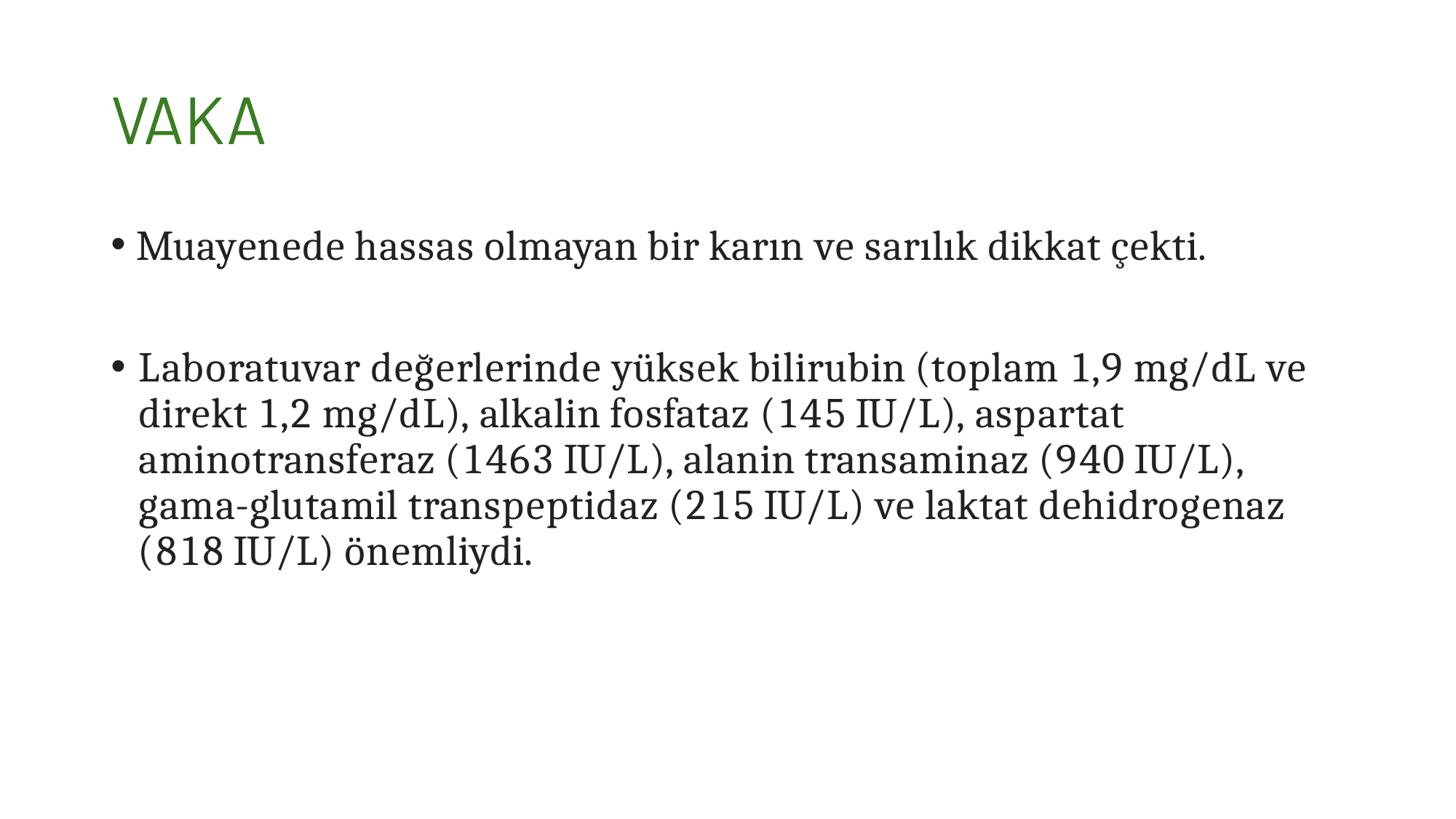

# VAKA
Muayenede hassas olmayan bir karın ve sarılık dikkat çekti.

Laboratuvar değerlerinde yüksek bilirubin (toplam 1,9 mg/dL ve direkt 1,2 mg/dL), alkalin fosfataz (145 IU/L), aspartat aminotransferaz (1463 IU/L), alanin transaminaz (940 IU/L), gama-glutamil transpeptidaz (215 IU/L) ve laktat dehidrogenaz (818 IU/L) önemliydi.